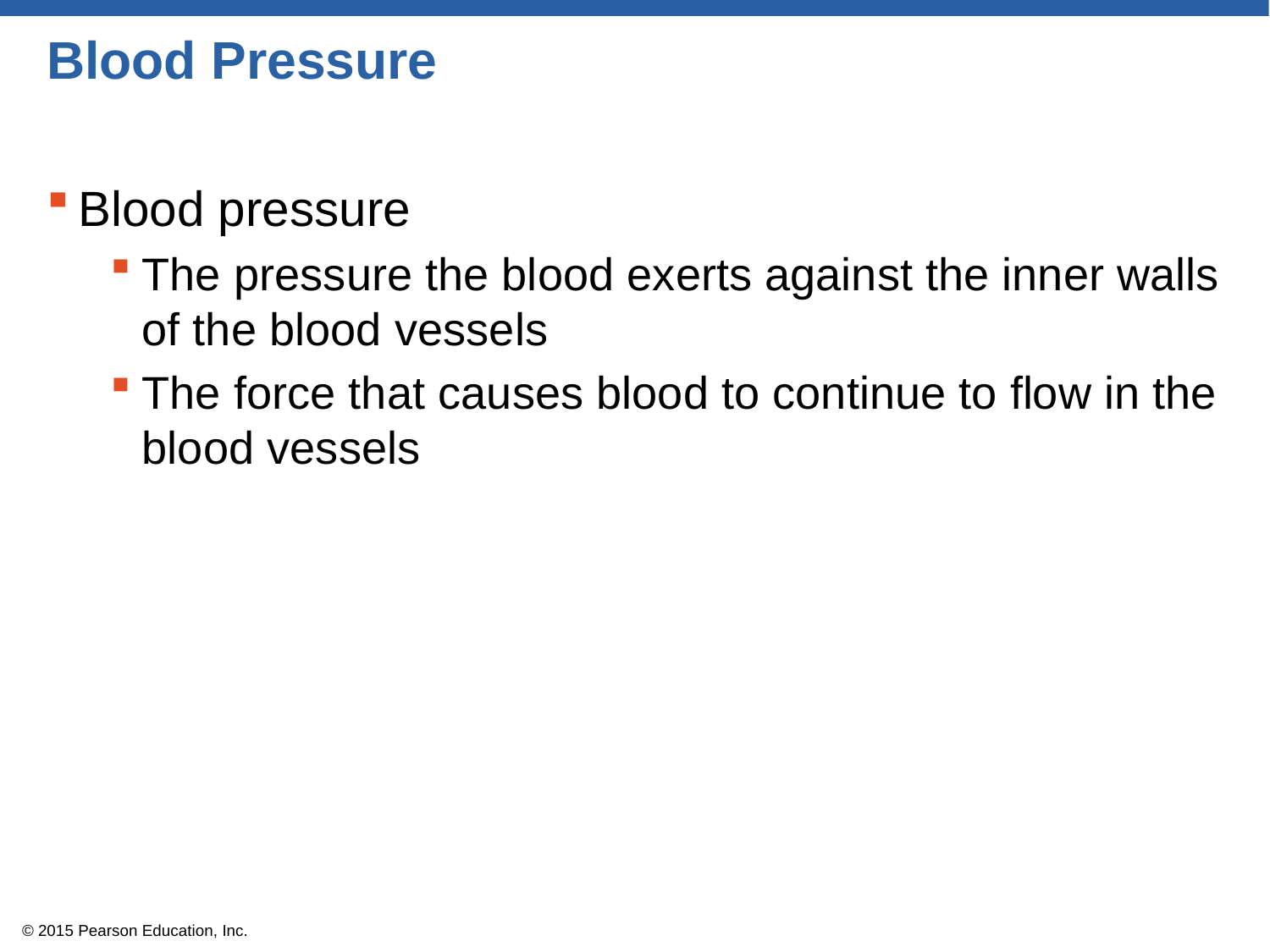

# Blood Pressure
Blood pressure
The pressure the blood exerts against the inner walls of the blood vessels
The force that causes blood to continue to flow in the blood vessels

© 2015 Pearson Education, Inc.